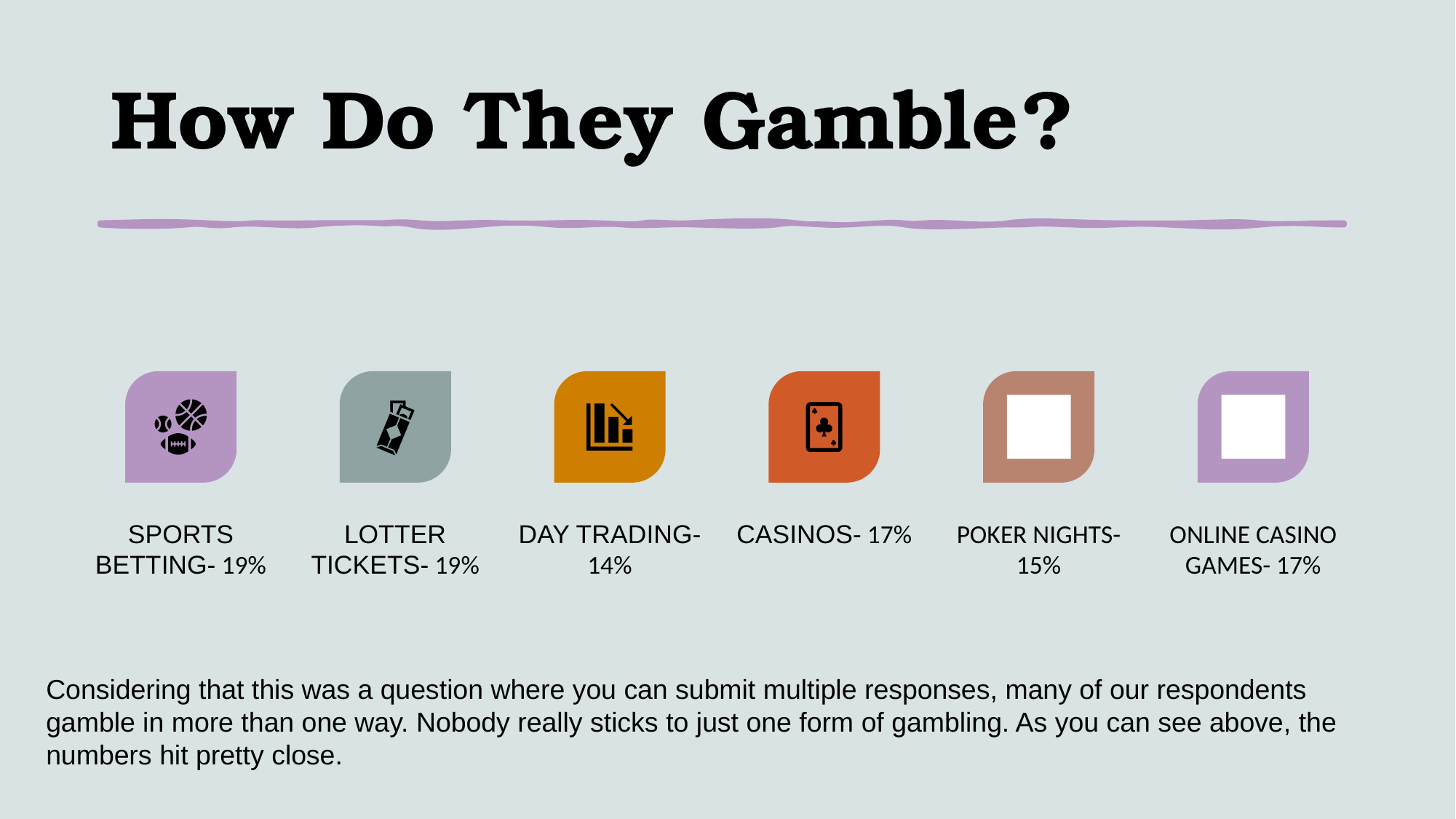

How Do They Gamble?

Sports Betting- 19%
Lotter Tickets- 19%
Day Trading- 14%
Casinos- 17%
Poker Nights- 15%
Online Casino Games- 17%
Considering that this was a question where you can submit multiple responses, many of our respondents
gamble in more than one way. Nobody really sticks to just one form of gambling. As you can see above, the
numbers hit pretty close.